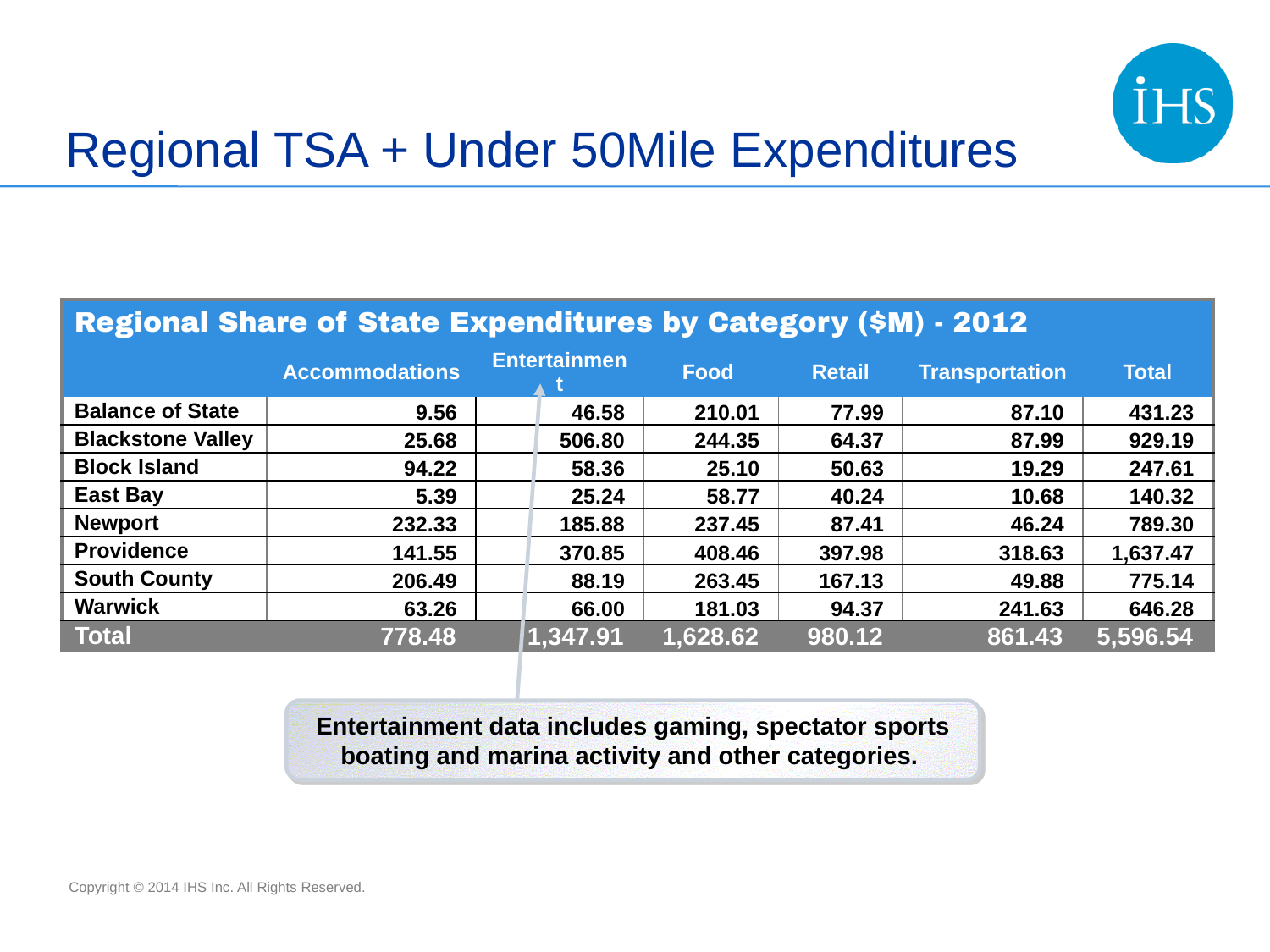

# Regional TSA + Under 50Mile Expenditures
| Regional Share of State Expenditures by Category ($M) - 2012 |  |  |  |  |  |  |
| --- | --- | --- | --- | --- | --- | --- |
|  | Accommodations | Entertainment | Food | Retail | Transportation | Total |
| Balance of State | 9.56 | 46.58 | 210.01 | 77.99 | 87.10 | 431.23 |
| Blackstone Valley | 25.68 | 506.80 | 244.35 | 64.37 | 87.99 | 929.19 |
| Block Island | 94.22 | 58.36 | 25.10 | 50.63 | 19.29 | 247.61 |
| East Bay | 5.39 | 25.24 | 58.77 | 40.24 | 10.68 | 140.32 |
| Newport | 232.33 | 185.88 | 237.45 | 87.41 | 46.24 | 789.30 |
| Providence | 141.55 | 370.85 | 408.46 | 397.98 | 318.63 | 1,637.47 |
| South County | 206.49 | 88.19 | 263.45 | 167.13 | 49.88 | 775.14 |
| Warwick | 63.26 | 66.00 | 181.03 | 94.37 | 241.63 | 646.28 |
| Total | 778.48 | 1,347.91 | 1,628.62 | 980.12 | 861.43 | 5,596.54 |

Entertainment data includes gaming, spectator sports boating and marina activity and other categories.